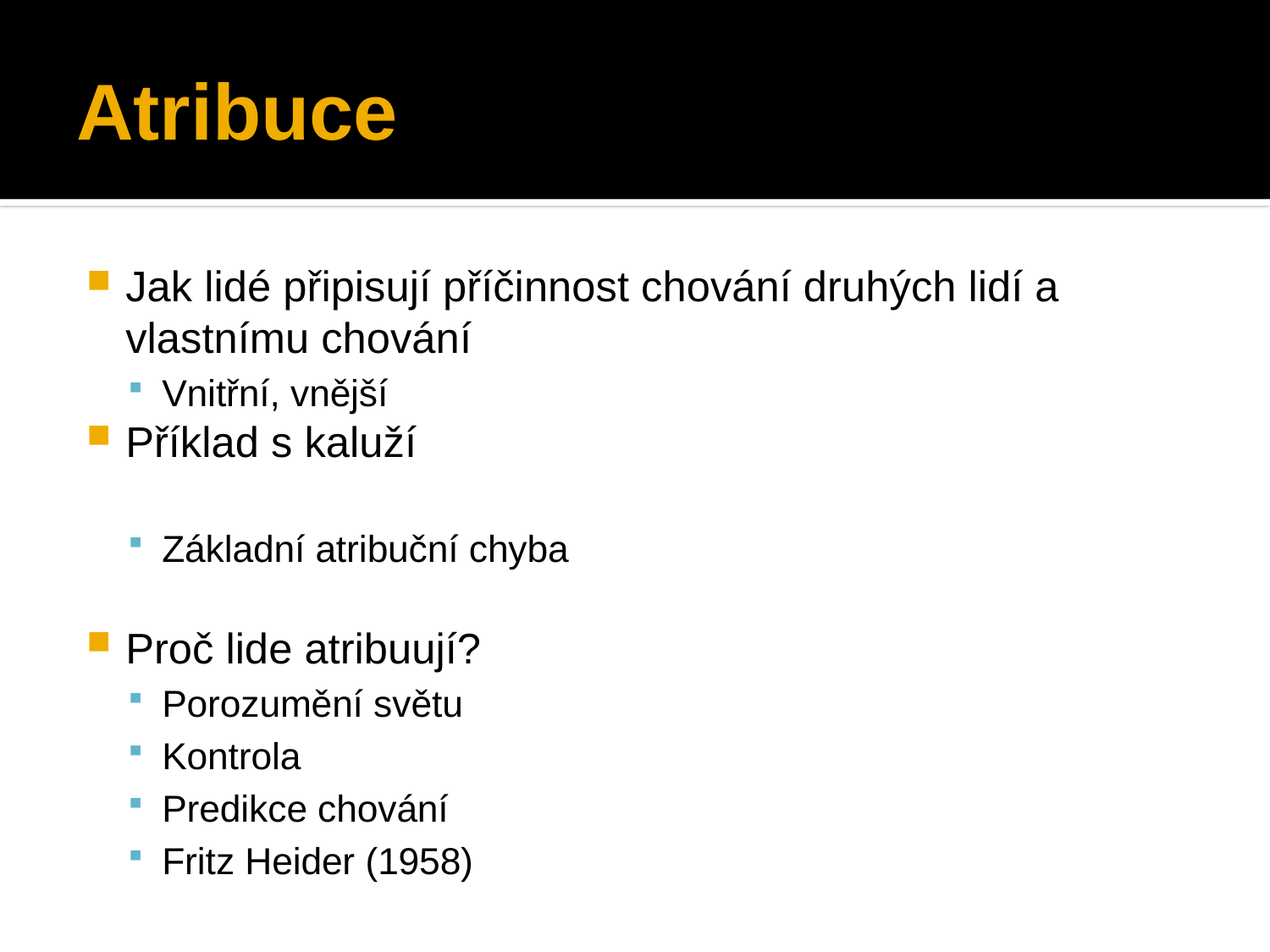

# Atribuce
Jak lidé připisují příčinnost chování druhých lidí a vlastnímu chování
Vnitřní, vnější
Příklad s kaluží

Základní atribuční chyba

Proč lide atribuují?
Porozumění světu
Kontrola
Predikce chování
Fritz Heider (1958)